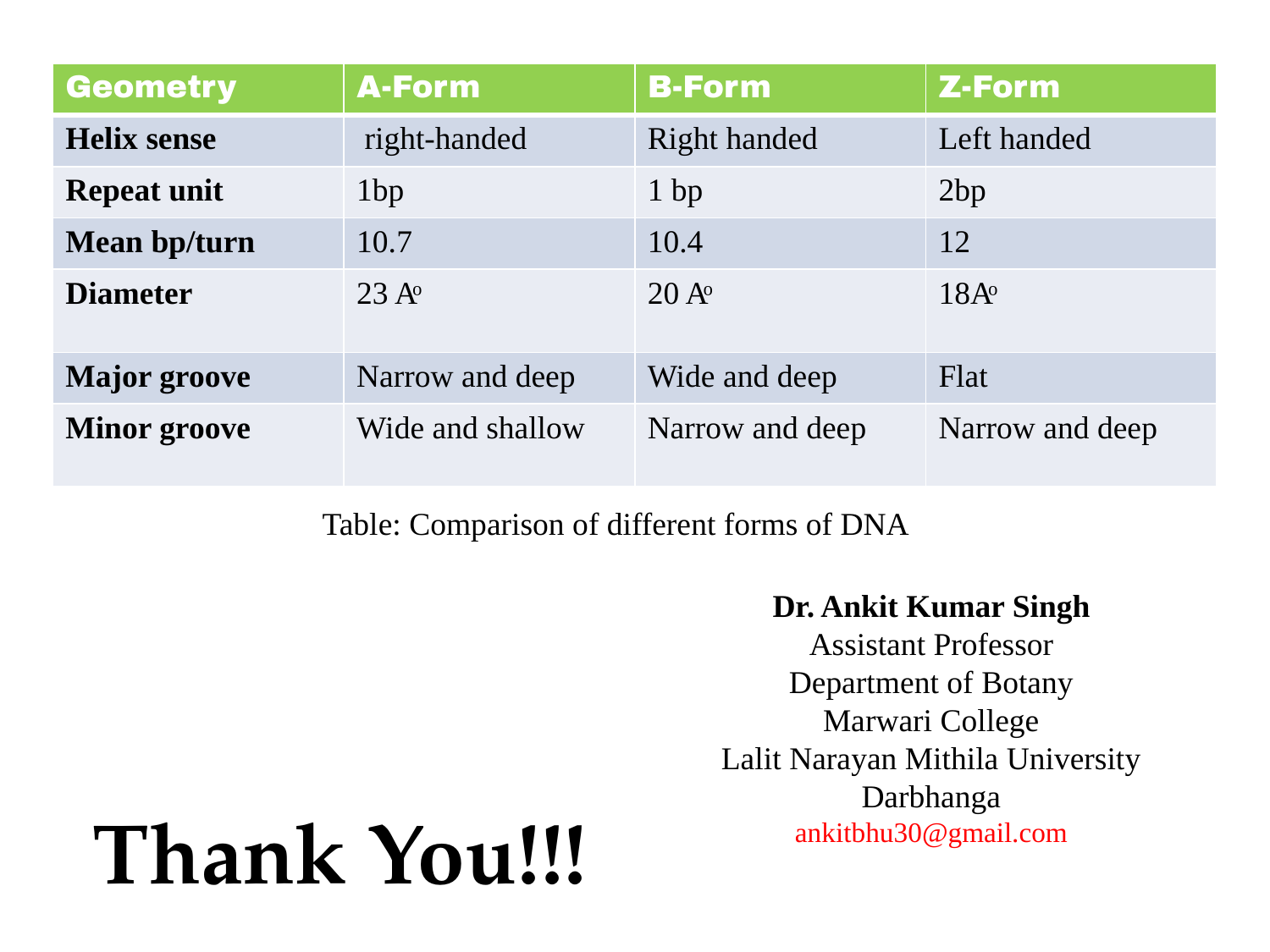

| Geometry | A-Form | B-Form | Z-Form |
| --- | --- | --- | --- |
| Helix sense | right-handed | Right handed | Left handed |
| Repeat unit | 1bp | 1 bp | 2bp |
| Mean bp/turn | 10.7 | 10.4 | 12 |
| Diameter | 23 Aͦ | 20 Aͦ | 18Aͦ |
| Major groove | Narrow and deep | Wide and deep | Flat |
| Minor groove | Wide and shallow | Narrow and deep | Narrow and deep |
                            Table: Comparison of different forms of DNA
Dr. Ankit Kumar Singh
Assistant Professor
Department of Botany
Marwari College
Lalit Narayan Mithila University
Darbhanga
ankitbhu30@gmail.com
Thank You!!!